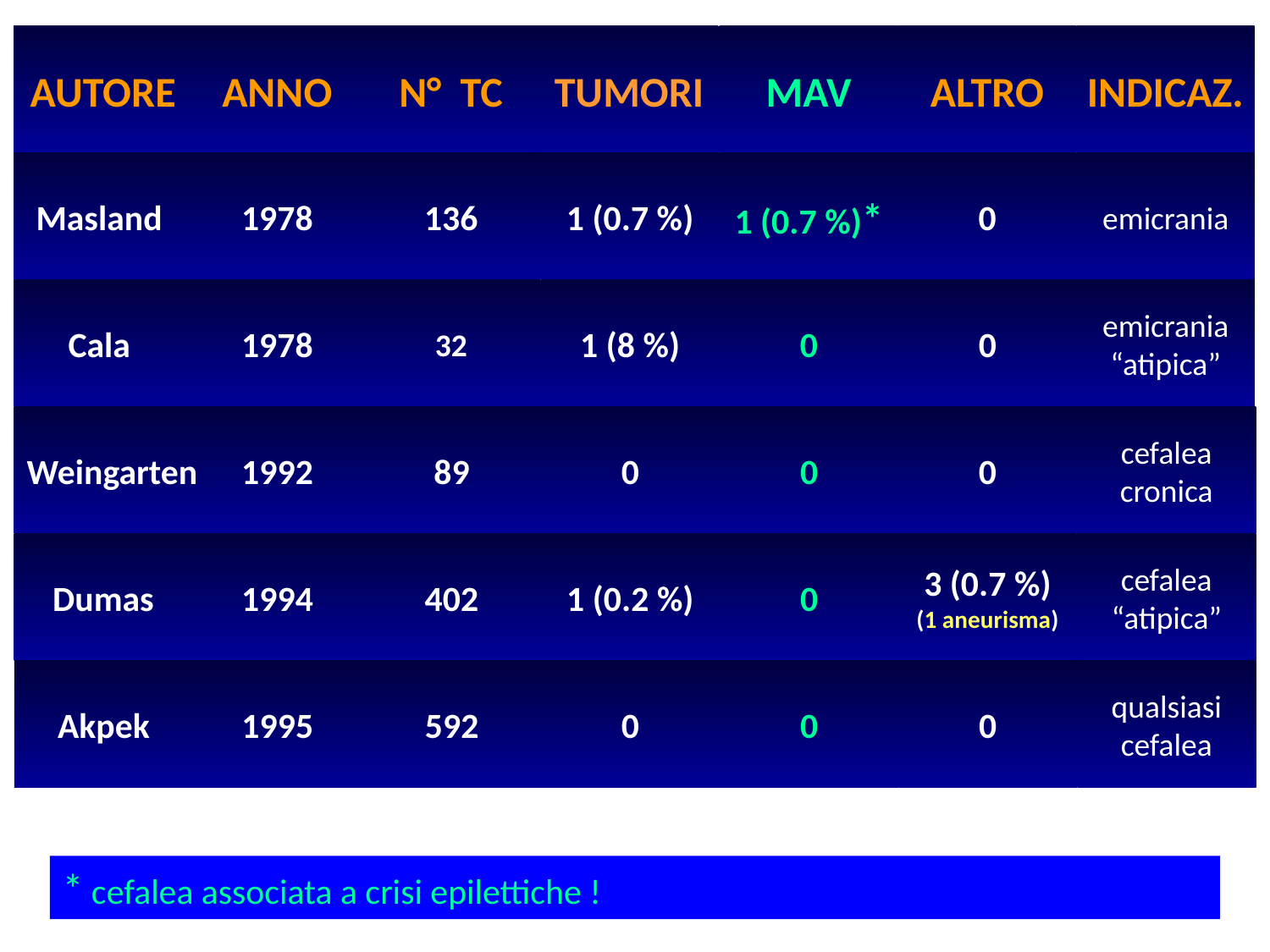

AUTORE
ANNO
N°  TC
TUMORI
MAV
ALTRO
INDICAZ.
Masland
1978
136
1 (0.7 %)
1 (0.7 %)*
0
emicrania
Cala
1978
32
1 (8 %)
0
0
emicrania
“atipica”
Weingarten
1992
89
0
0
0
cefalea
cronica
Dumas
1994
402
1 (0.2 %)
0
3 (0.7 %)
(1 aneurisma)
cefalea
“atipica”
Akpek
1995
592
0
0
0
qualsiasi
cefalea
* cefalea associata a crisi epilettiche !